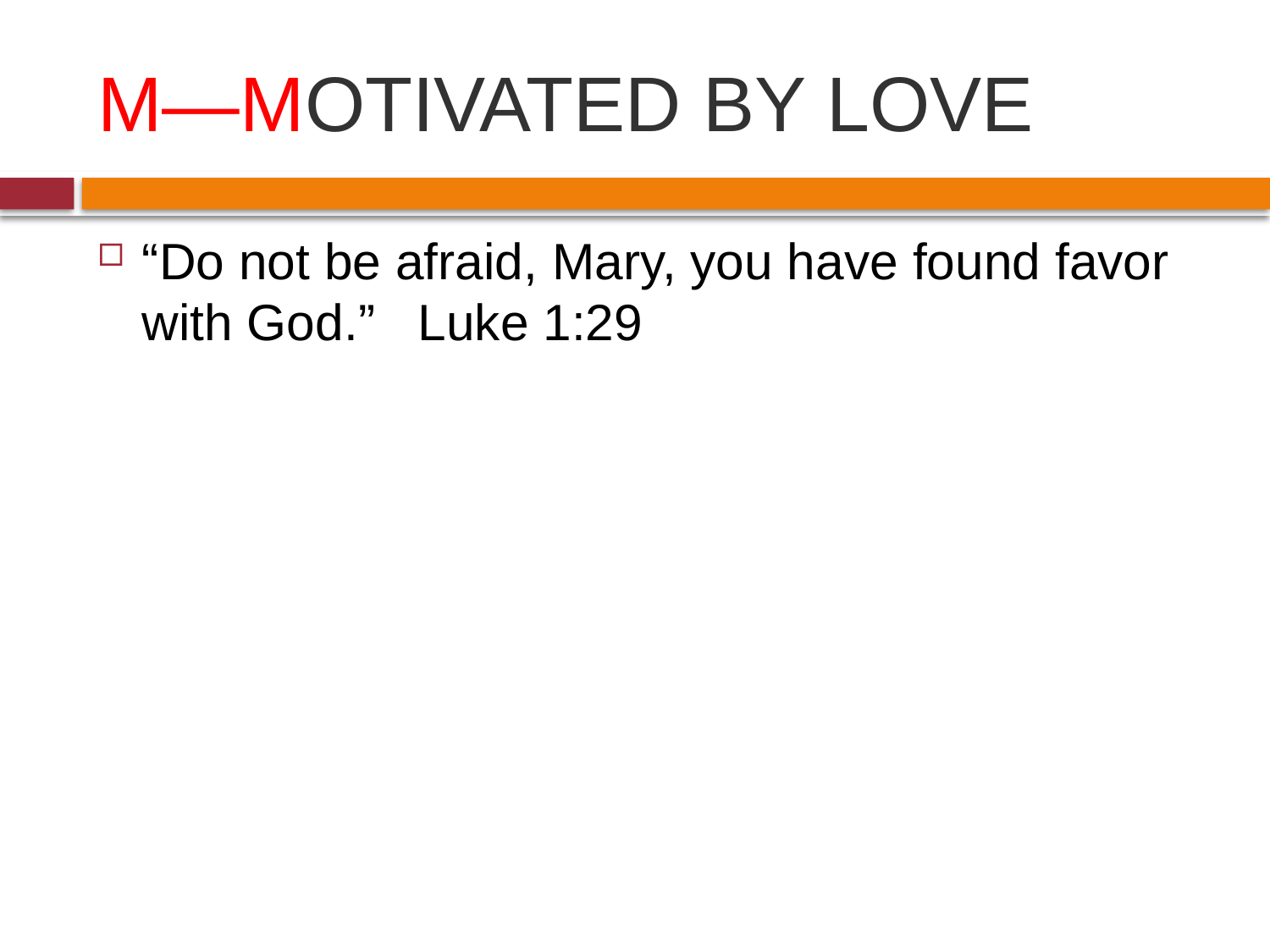

# M—MOTIVATED BY LOVE
“Do not be afraid, Mary, you have found favor with God.”   Luke 1:29